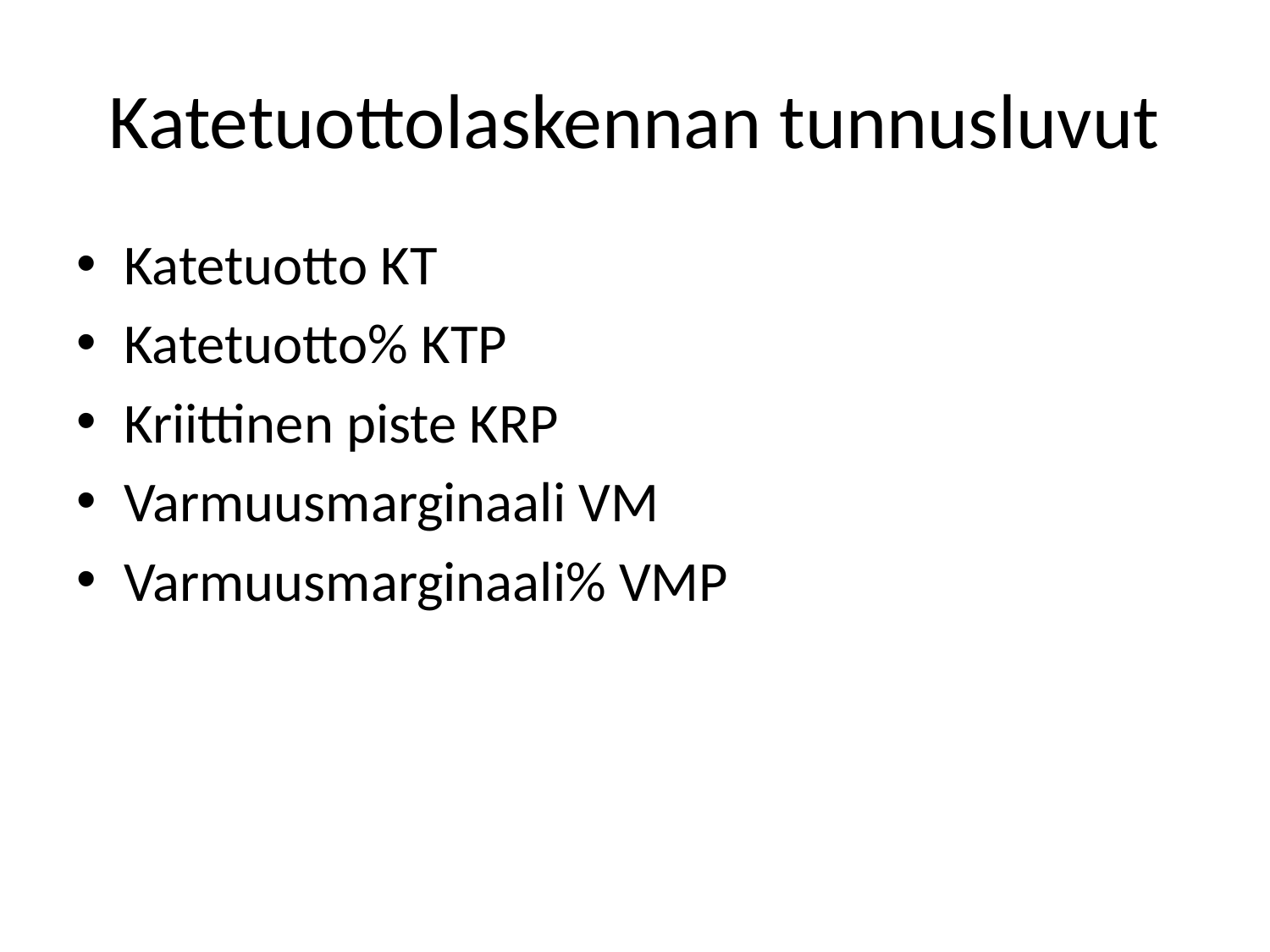

# Katetuottolaskennan tunnusluvut
Katetuotto KT
Katetuotto% KTP
Kriittinen piste KRP
Varmuusmarginaali VM
Varmuusmarginaali% VMP